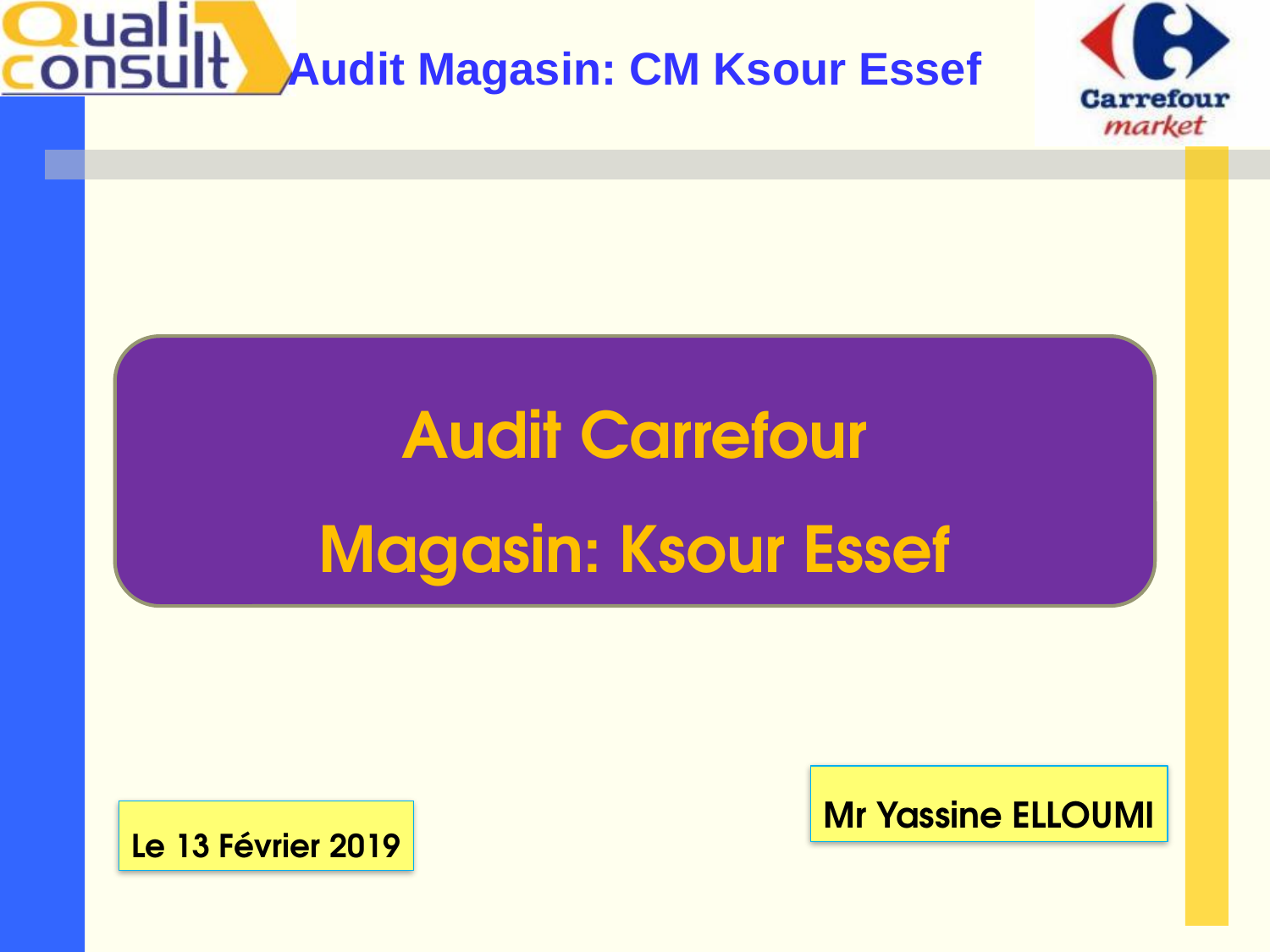

Audit Carrefour
Magasin: Ksour Essef
Mr Yassine ELLOUMI
Le 13 Février 2019